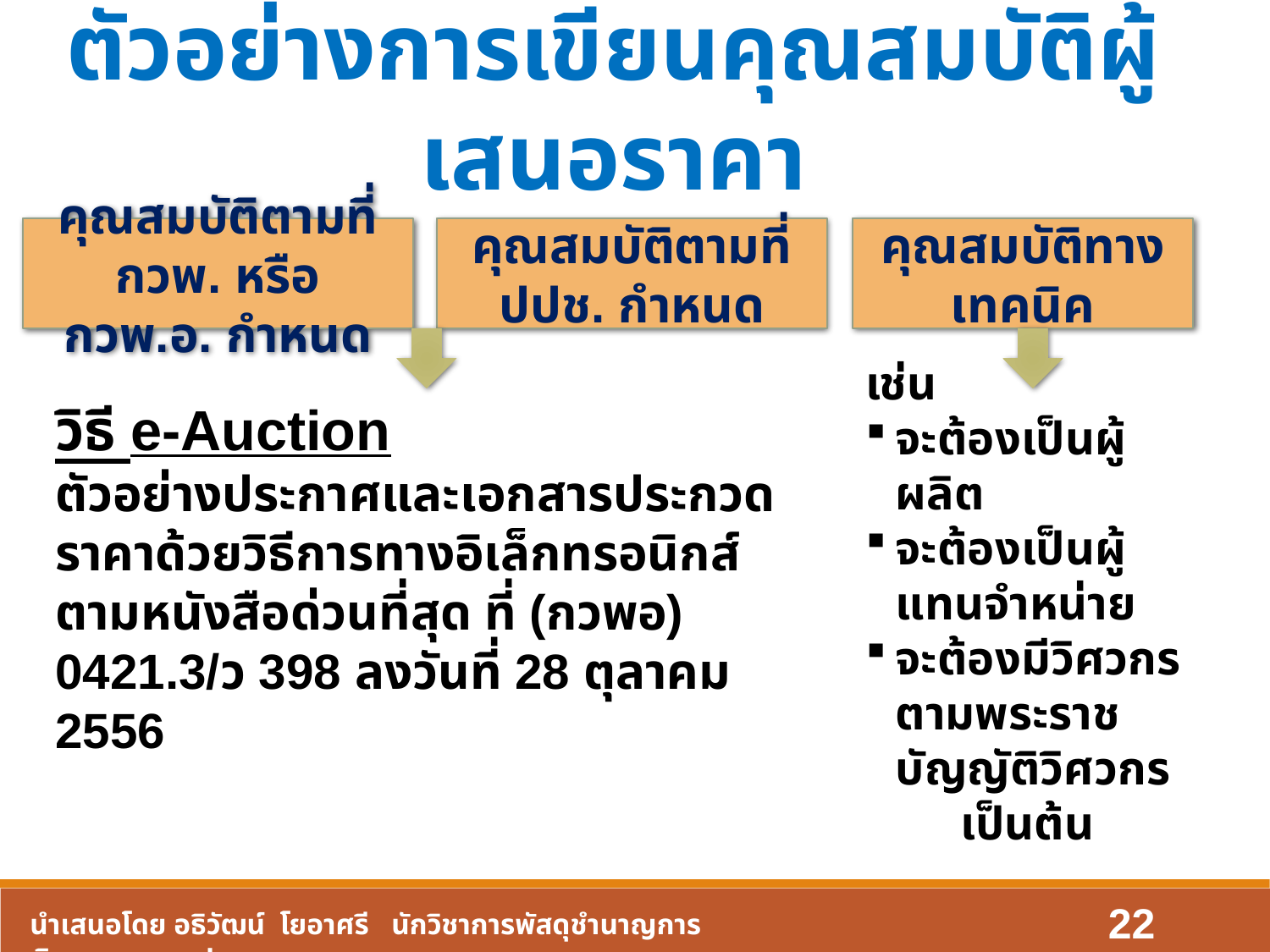

ตัวอย่างการเขียนคุณสมบัติผู้เสนอราคา
คุณสมบัติตามที่ กวพ. หรือ กวพ.อ. กำหนด
คุณสมบัติตามที่ ปปช. กำหนด
คุณสมบัติทางเทคนิค

เช่น
จะต้องเป็นผู้ผลิต
จะต้องเป็นผู้แทนจำหน่าย
จะต้องมีวิศวกรตามพระราชบัญญัติวิศวกร
เป็นต้น
วิธี e-Auction
ตัวอย่างประกาศและเอกสารประกวดราคาด้วยวิธีการทางอิเล็กทรอนิกส์  ตามหนังสือด่วนที่สุด ที่ (กวพอ) 0421.3/ว 398 ลงวันที่ 28 ตุลาคม 2556
22